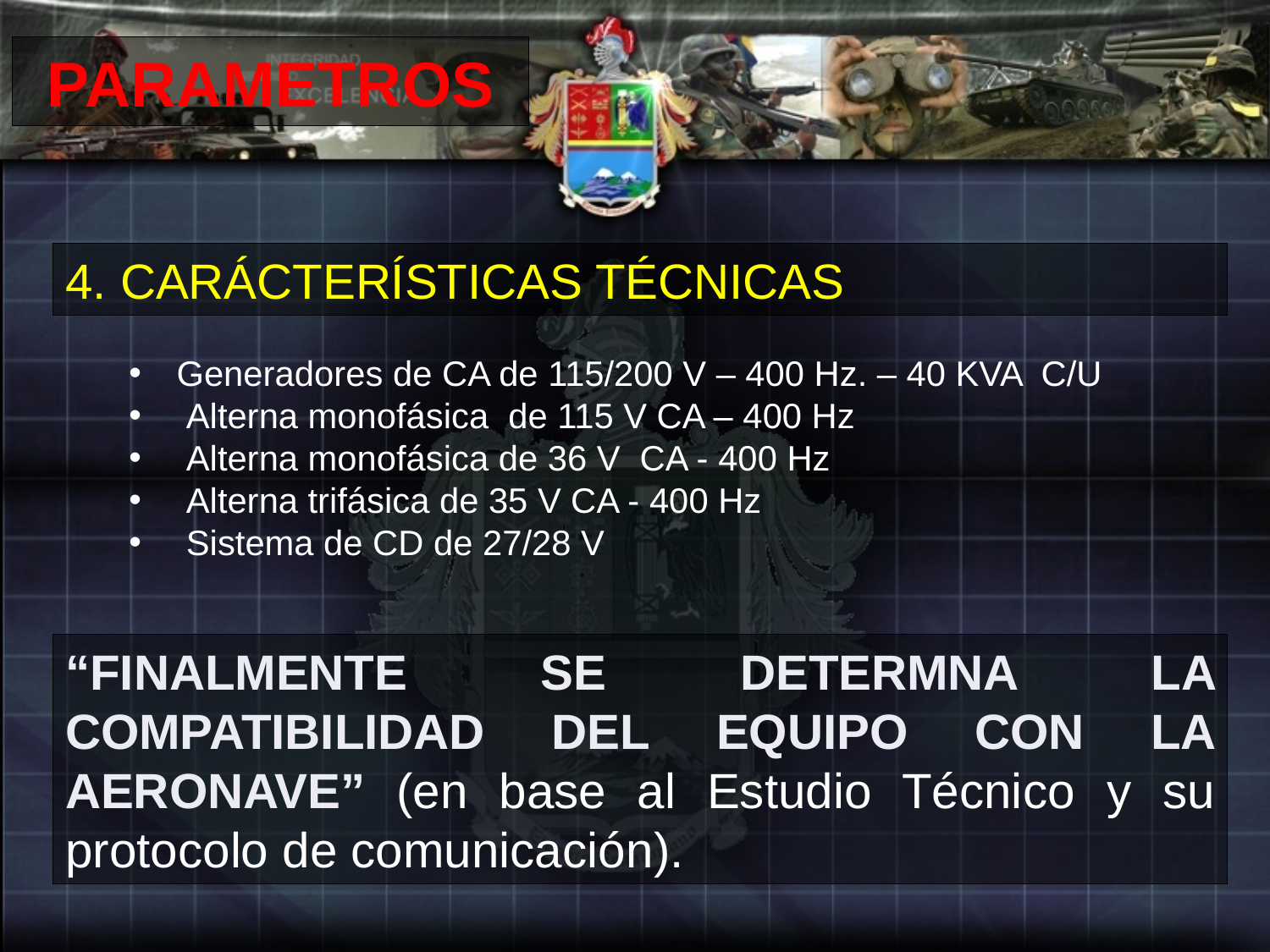

PARAMETROS
4. CARÁCTERÍSTICAS TÉCNICAS
Generadores de CA de 115/200 V – 400 Hz. – 40 KVA  C/U
 Alterna monofásica  de 115 V CA – 400 Hz
 Alterna monofásica de 36 V  CA - 400 Hz
 Alterna trifásica de 35 V CA - 400 Hz
 Sistema de CD de 27/28 V
“FINALMENTE SE DETERMNA LA COMPATIBILIDAD DEL EQUIPO CON LA AERONAVE” (en base al Estudio Técnico y su protocolo de comunicación).